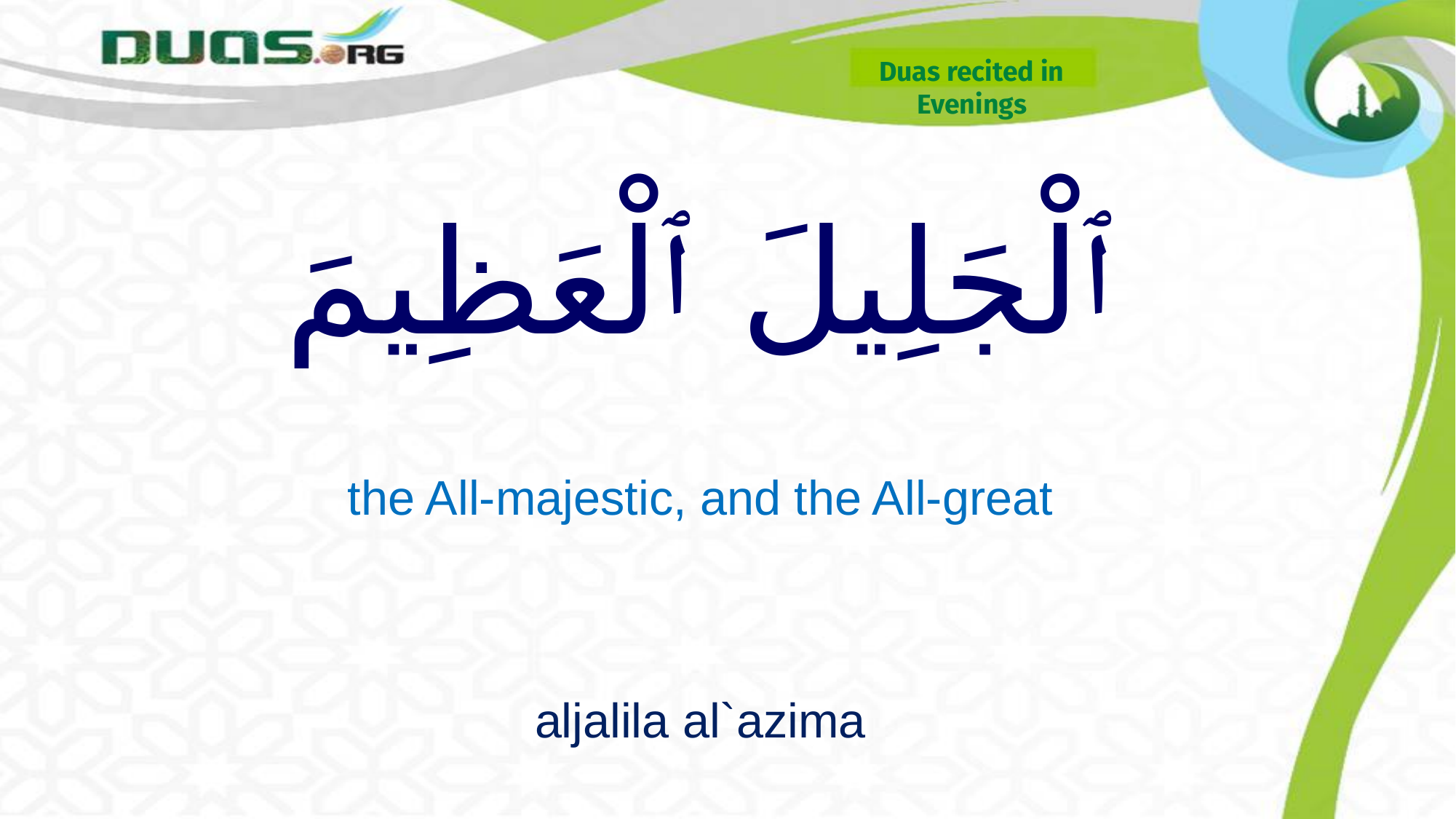

Duas recited in
Evenings
# ﭐلْجَلِيلَ ﭐلْعَظِيمَ
the All-majestic, and the All-great

aljalila al`azima